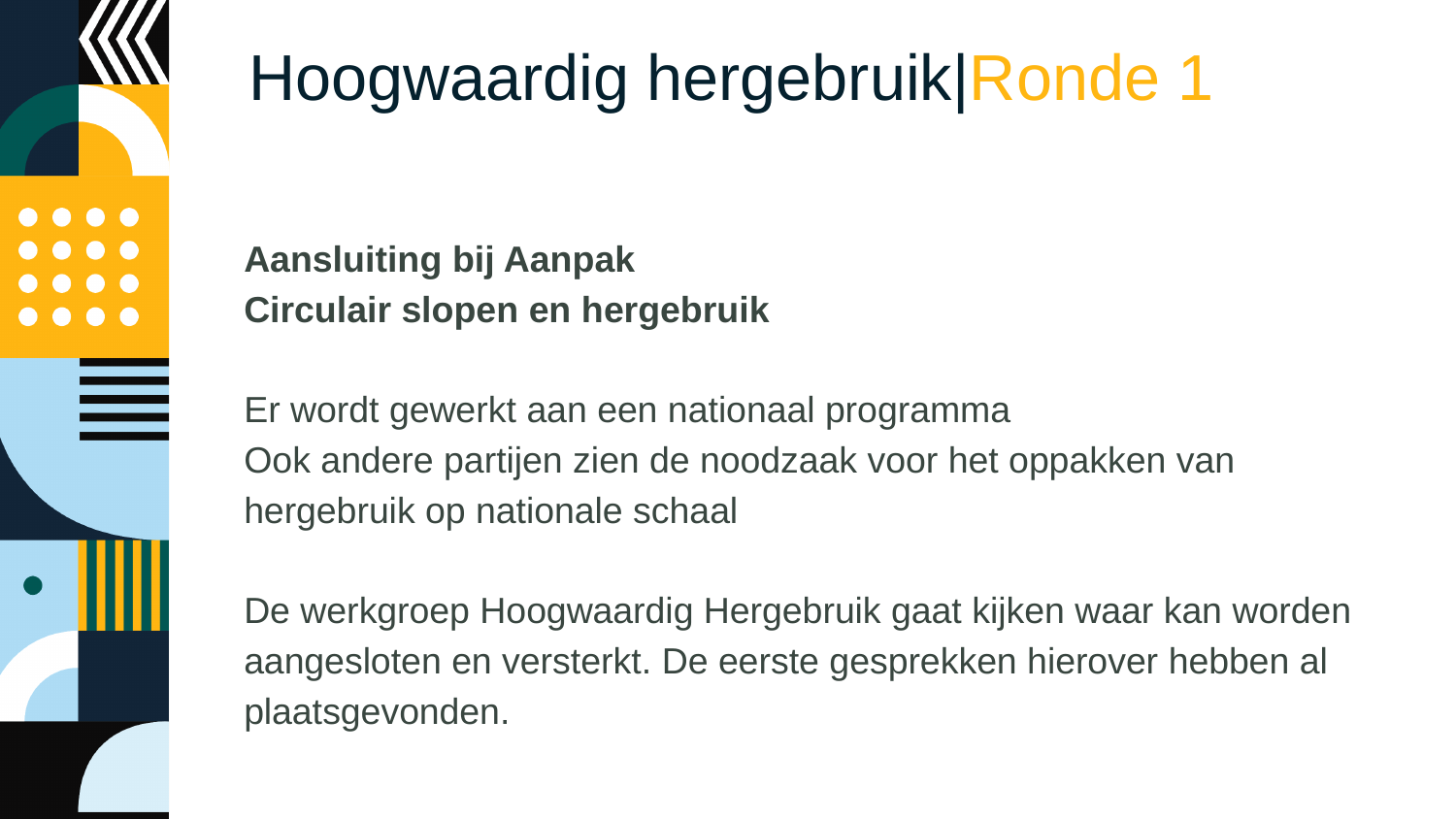

# Hoogwaardig hergebruik|Ronde 1
Aansluiting bij Aanpak
Circulair slopen en hergebruik

Er wordt gewerkt aan een nationaal programma
Ook andere partijen zien de noodzaak voor het oppakken van hergebruik op nationale schaal

De werkgroep Hoogwaardig Hergebruik gaat kijken waar kan worden aangesloten en versterkt. De eerste gesprekken hierover hebben al plaatsgevonden.